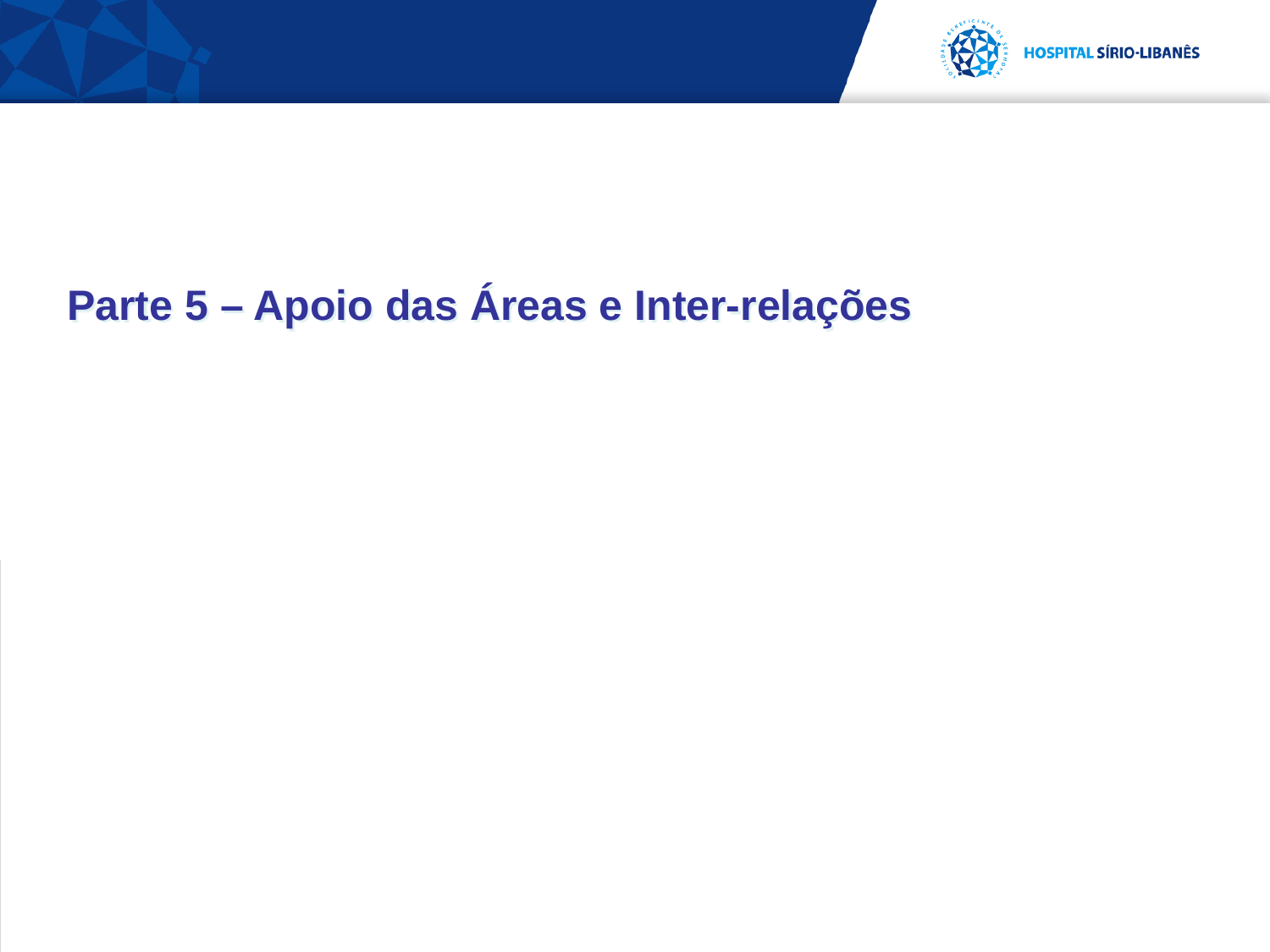

Parte 5 – Apoio das Áreas e Inter-relações